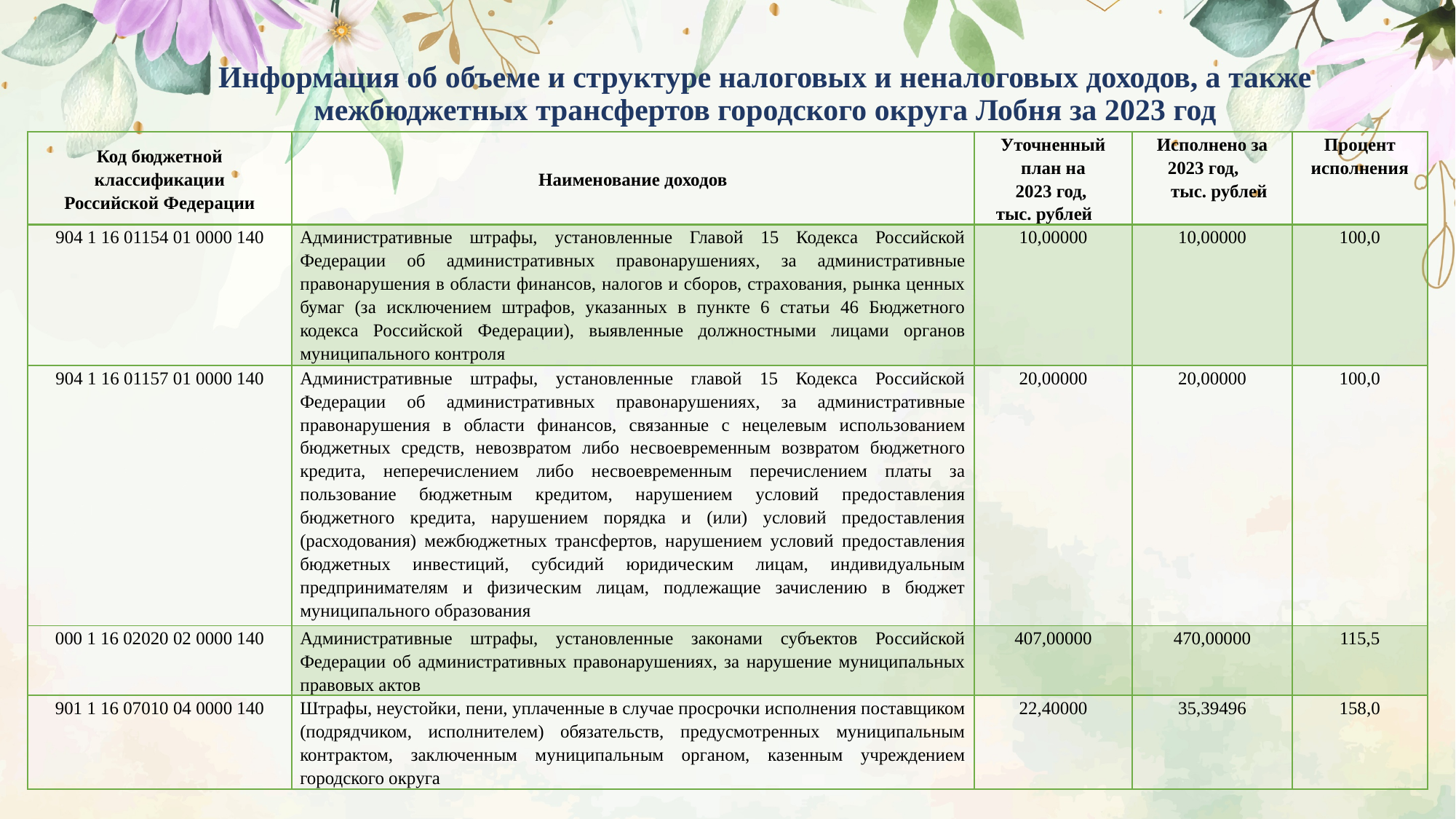

# Информация об объеме и структуре налоговых и неналоговых доходов, а также межбюджетных трансфертов городского округа Лобня за 2023 год
| Код бюджетной классификации Российской Федерации | Наименование доходов | Уточненный план на 2023 год, тыс. рублей | Исполнено за 2023 год, тыс. рублей | Процент исполнения |
| --- | --- | --- | --- | --- |
| 904 1 16 01154 01 0000 140 | Административные штрафы, установленные Главой 15 Кодекса Российской Федерации об административных правонарушениях, за административные правонарушения в области финансов, налогов и сборов, страхования, рынка ценных бумаг (за исключением штрафов, указанных в пункте 6 статьи 46 Бюджетного кодекса Российской Федерации), выявленные должностными лицами органов муниципального контроля | 10,00000 | 10,00000 | 100,0 |
| 904 1 16 01157 01 0000 140 | Административные штрафы, установленные главой 15 Кодекса Российской Федерации об административных правонарушениях, за административные правонарушения в области финансов, связанные с нецелевым использованием бюджетных средств, невозвратом либо несвоевременным возвратом бюджетного кредита, неперечислением либо несвоевременным перечислением платы за пользование бюджетным кредитом, нарушением условий предоставления бюджетного кредита, нарушением порядка и (или) условий предоставления (расходования) межбюджетных трансфертов, нарушением условий предоставления бюджетных инвестиций, субсидий юридическим лицам, индивидуальным предпринимателям и физическим лицам, подлежащие зачислению в бюджет муниципального образования | 20,00000 | 20,00000 | 100,0 |
| 000 1 16 02020 02 0000 140 | Административные штрафы, установленные законами субъектов Российской Федерации об административных правонарушениях, за нарушение муниципальных правовых актов | 407,00000 | 470,00000 | 115,5 |
| 901 1 16 07010 04 0000 140 | Штрафы, неустойки, пени, уплаченные в случае просрочки исполнения поставщиком (подрядчиком, исполнителем) обязательств, предусмотренных муниципальным контрактом, заключенным муниципальным органом, казенным учреждением городского округа | 22,40000 | 35,39496 | 158,0 |